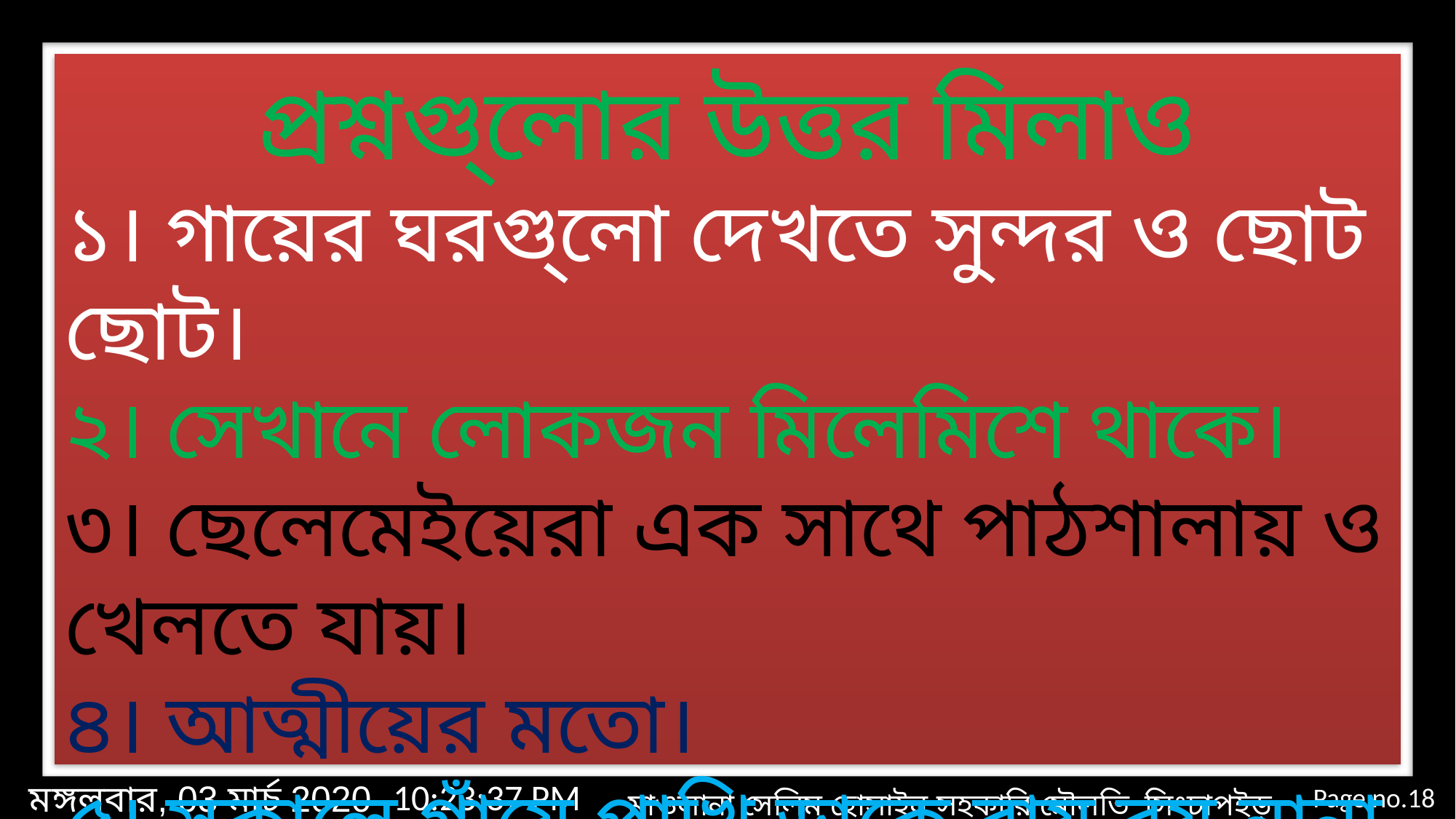

প্রশ্নগু্লোর উত্তর মিলাও
১। গায়ের ঘরগু্লো দেখতে সুন্দর ও ছোট ছোট।
২। সেখানে লোকজন মিলেমিশে থাকে।
৩। ছেলেমেইয়েরা এক সাথে পাঠশালায় ও খেলতে যায়।
৪। আত্মীয়ের মতো।
৫। সকালে গাঁয়ে পাখি ডাকে,বায়ু বয়,নানা ফু্ল ফোটে।

10:23:37 PM
Page no.18
মঙ্গলবার, 03 মার্চ 2020
মাওলানা সেলিম হোসাইন সহকারি মৌলভি  সিংচাপইড় আলিম মাদ্রাসা।